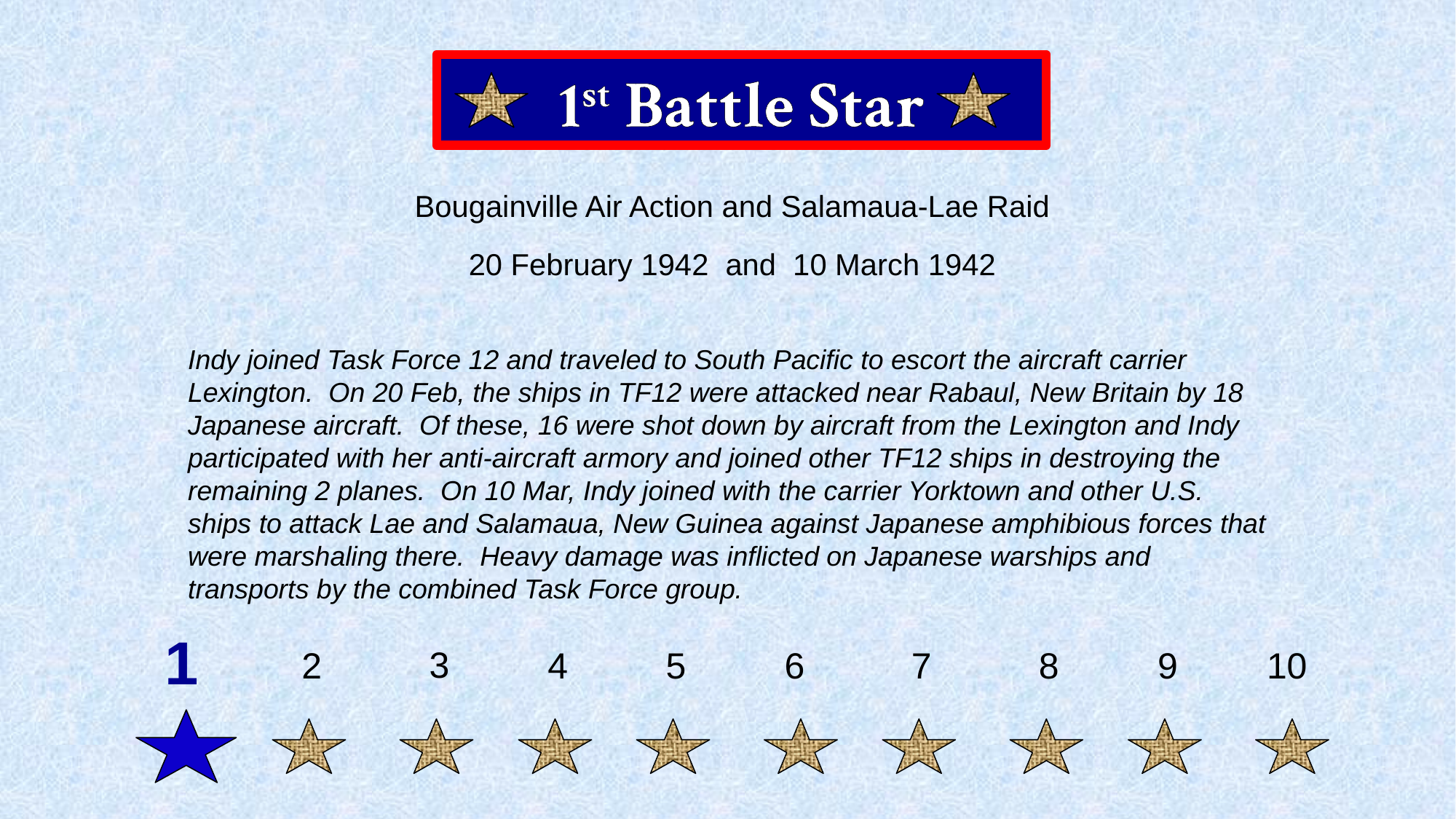

1st Battle Star

Bougainville Air Action and Salamaua-Lae Raid

20 February 1942  and  10 March 1942

Indy joined Task Force 12 and traveled to South Pacific to escort the aircraft carrier Lexington.  On 20 Feb, the ships in TF12 were attacked near Rabaul, New Britain by 18 Japanese aircraft.  Of these, 16 were shot down by aircraft from the Lexington and Indy participated with her anti-aircraft armory and joined other TF12 ships in destroying the remaining 2 planes.  On 10 Mar, Indy joined with the carrier Yorktown and other U.S. ships to attack Lae and Salamaua, New Guinea against Japanese amphibious forces that were marshaling there.  Heavy damage was inflicted on Japanese warships and transports by the combined Task Force group.

1
3
2
4
5
6
7
8
9
10